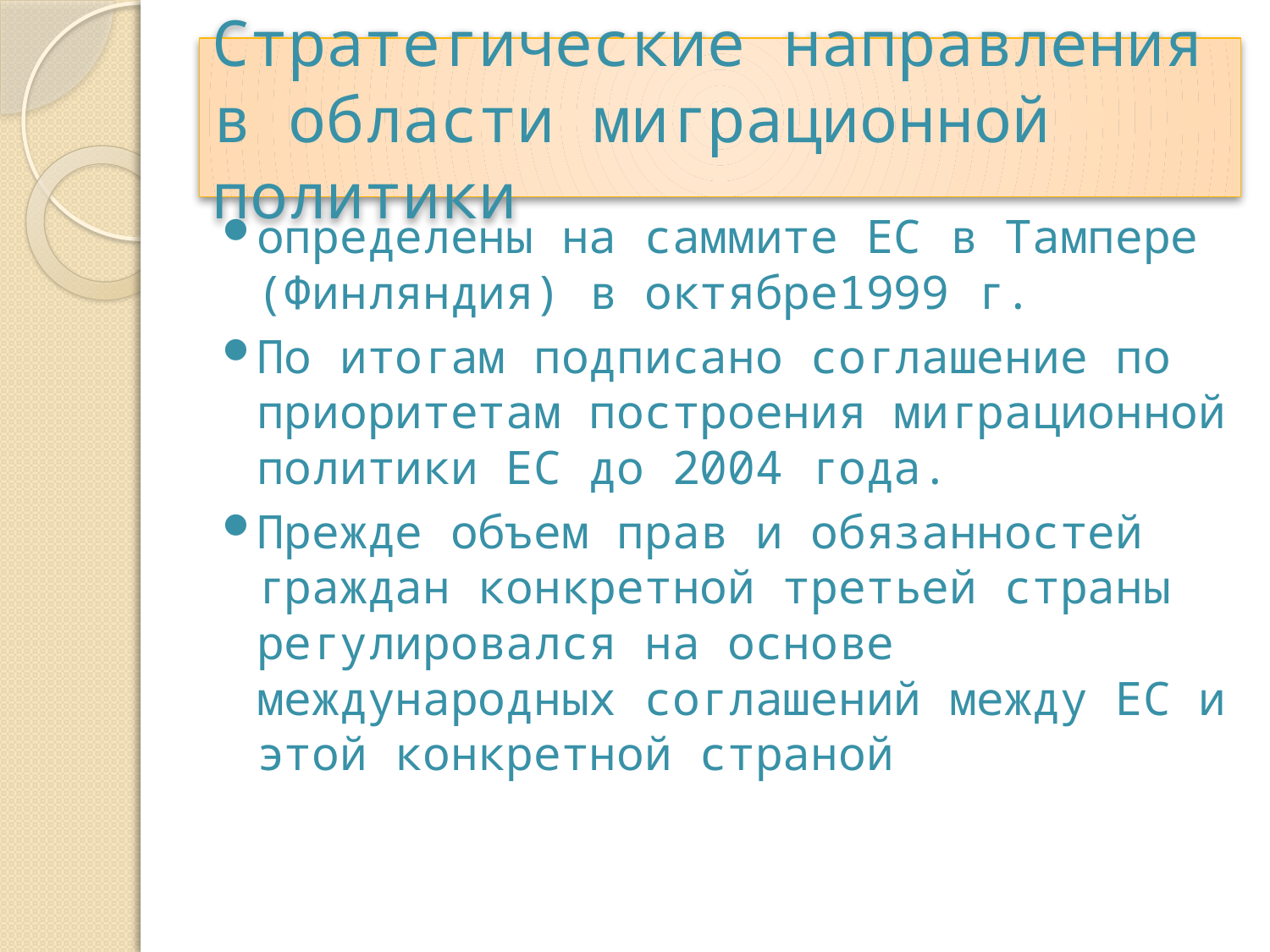

# Стратегические направления в области миграционной политики
определены на саммите ЕС в Тампере (Финляндия) в октябре1999 г.
По итогам подписано соглашение по приоритетам построения миграционной политики ЕС до 2004 года.
Прежде объем прав и обязанностей граждан конкретной третьей страны регулировался на основе международных соглашений между ЕС и этой конкретной страной